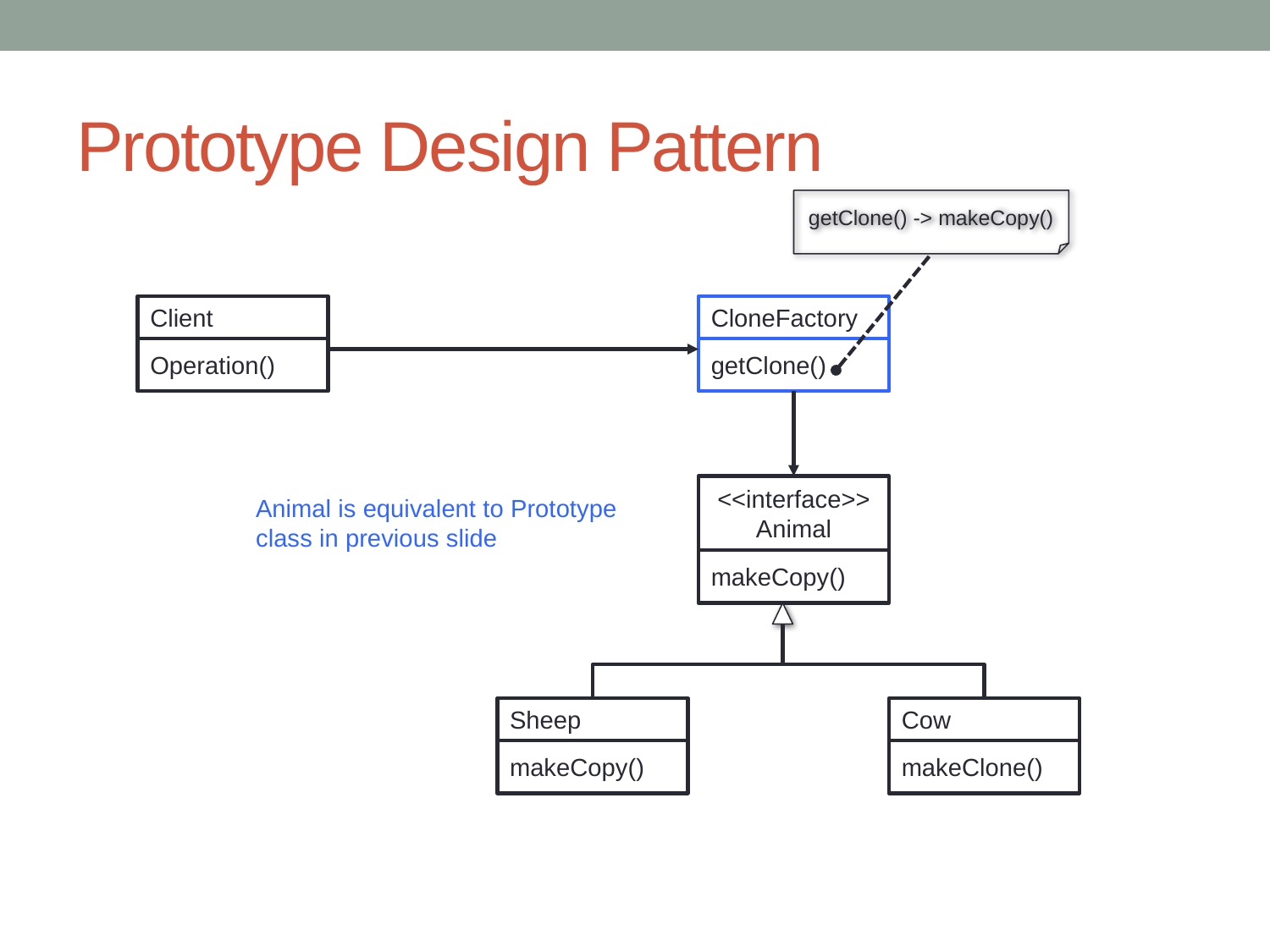

# Prototype Design Pattern
getClone() -> makeCopy()
CloneFactory
Client
getClone()
Operation()
<<interface>> Animal
Animal is equivalent to Prototype class in previous slide
makeCopy()

Sheep
Cow
makeCopy()
makeClone()